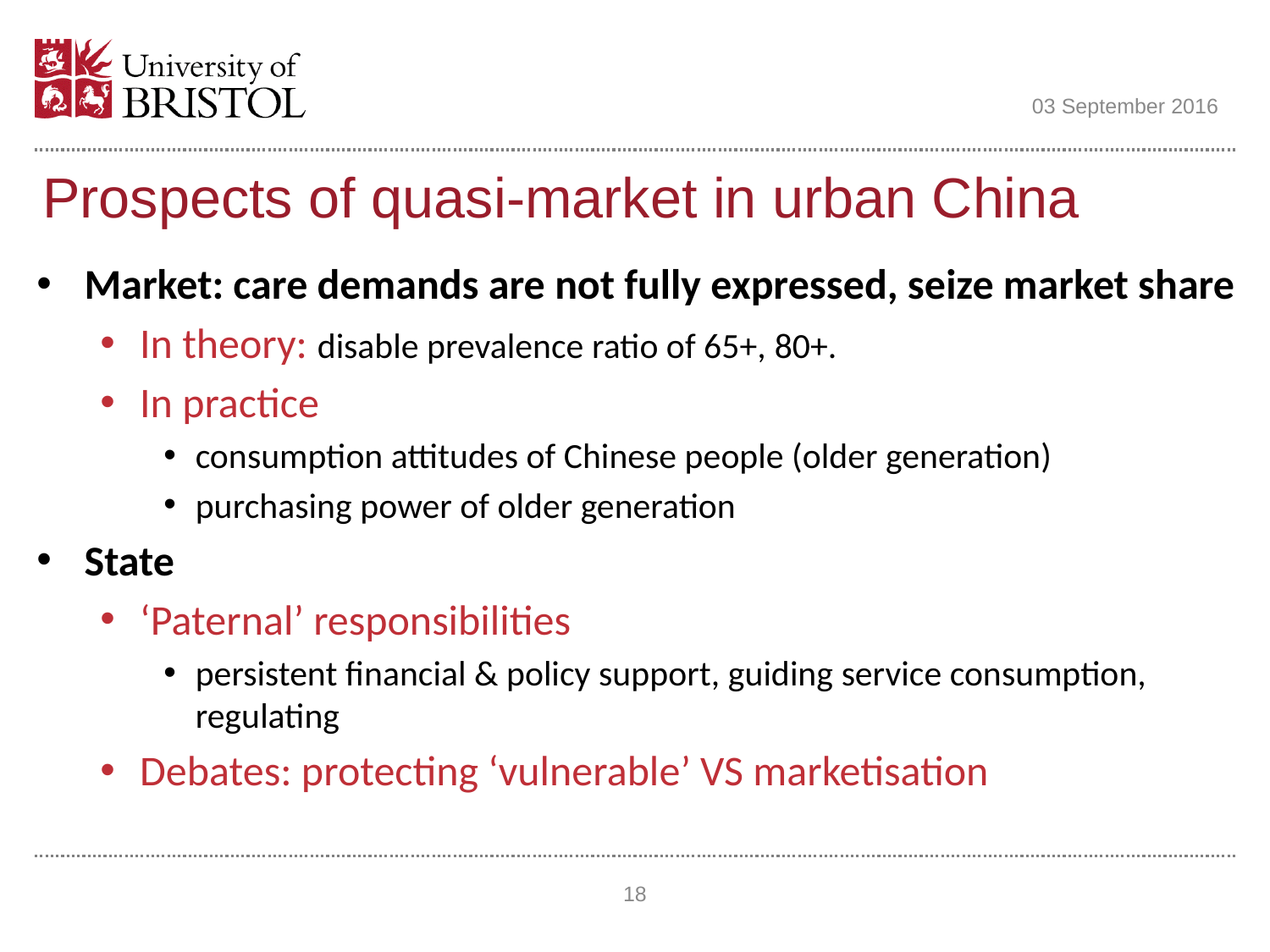

03 September 2016
# Prospects of quasi-market in urban China
Market: care demands are not fully expressed, seize market share
In theory: disable prevalence ratio of 65+, 80+.
In practice
consumption attitudes of Chinese people (older generation)
purchasing power of older generation
State
‘Paternal’ responsibilities
persistent financial & policy support, guiding service consumption, regulating
Debates: protecting ‘vulnerable’ VS marketisation

18